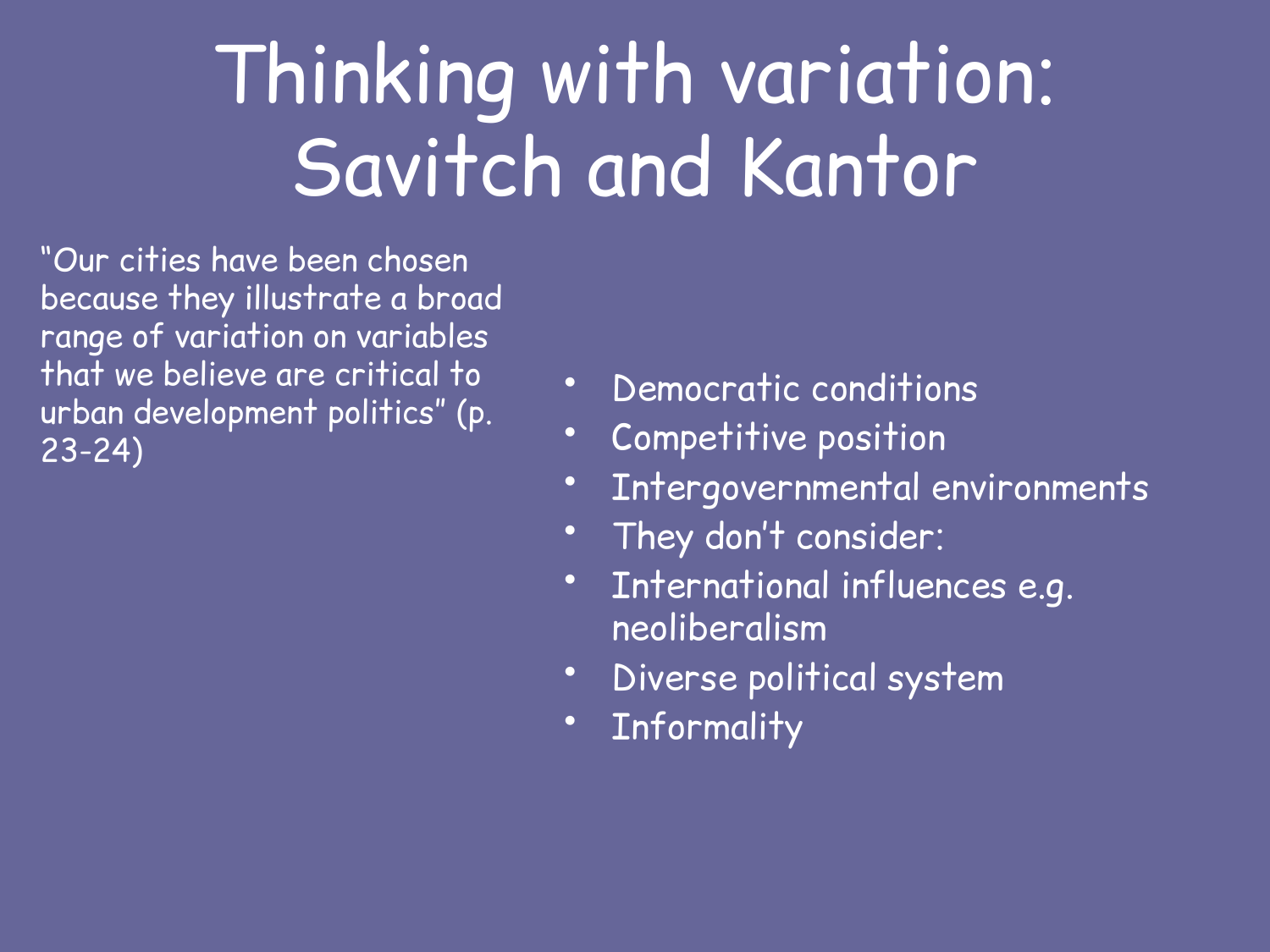

# Thinking with variation: Savitch and Kantor
“Our cities have been chosen because they illustrate a broad range of variation on variables that we believe are critical to urban development politics” (p. 23-24)
Democratic conditions
Competitive position
Intergovernmental environments
They don’t consider:
International influences e.g. neoliberalism
Diverse political system
Informality